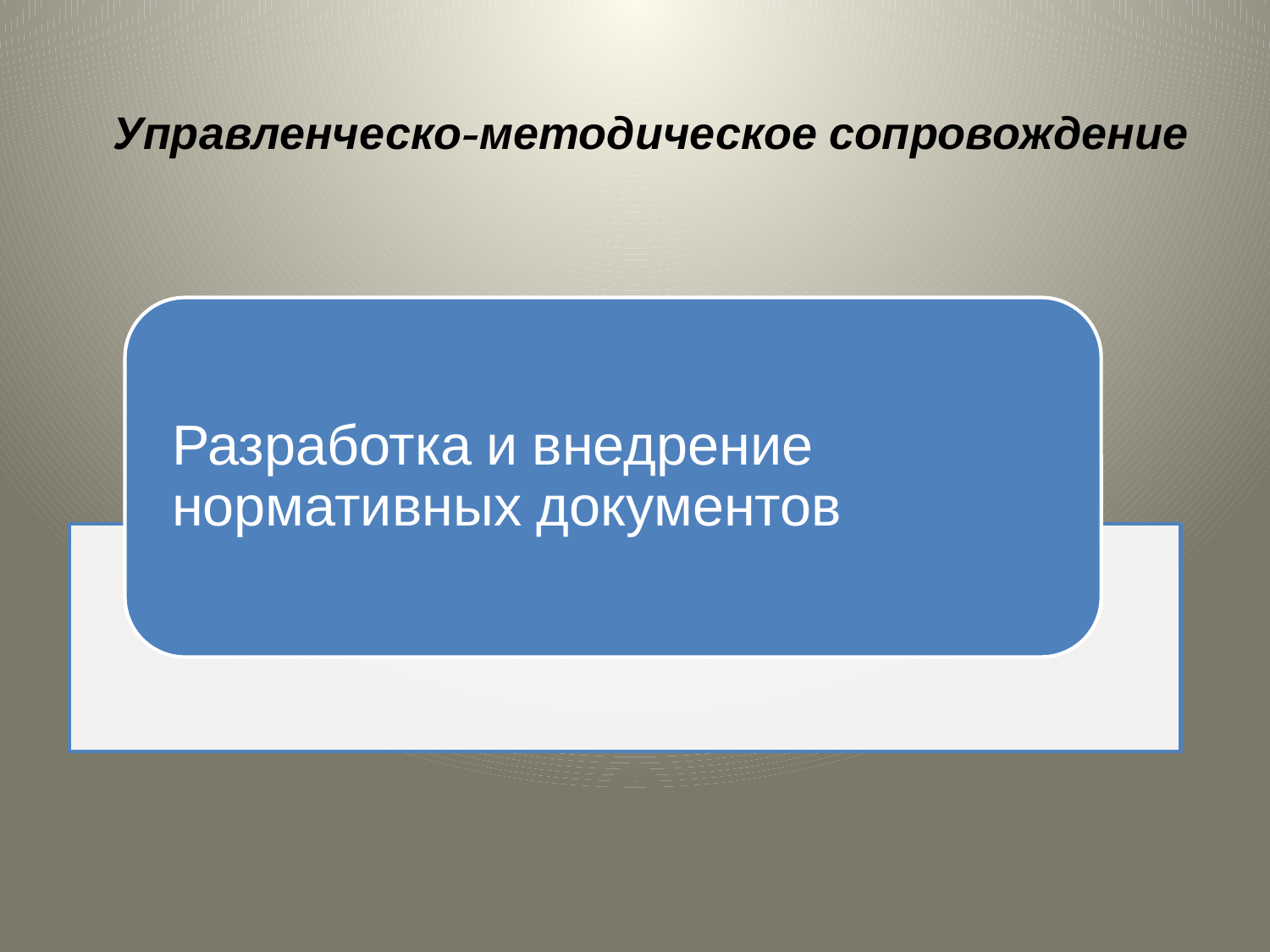

# Управленческо-методическое сопровождение
Разработка и внедрение нормативных документов